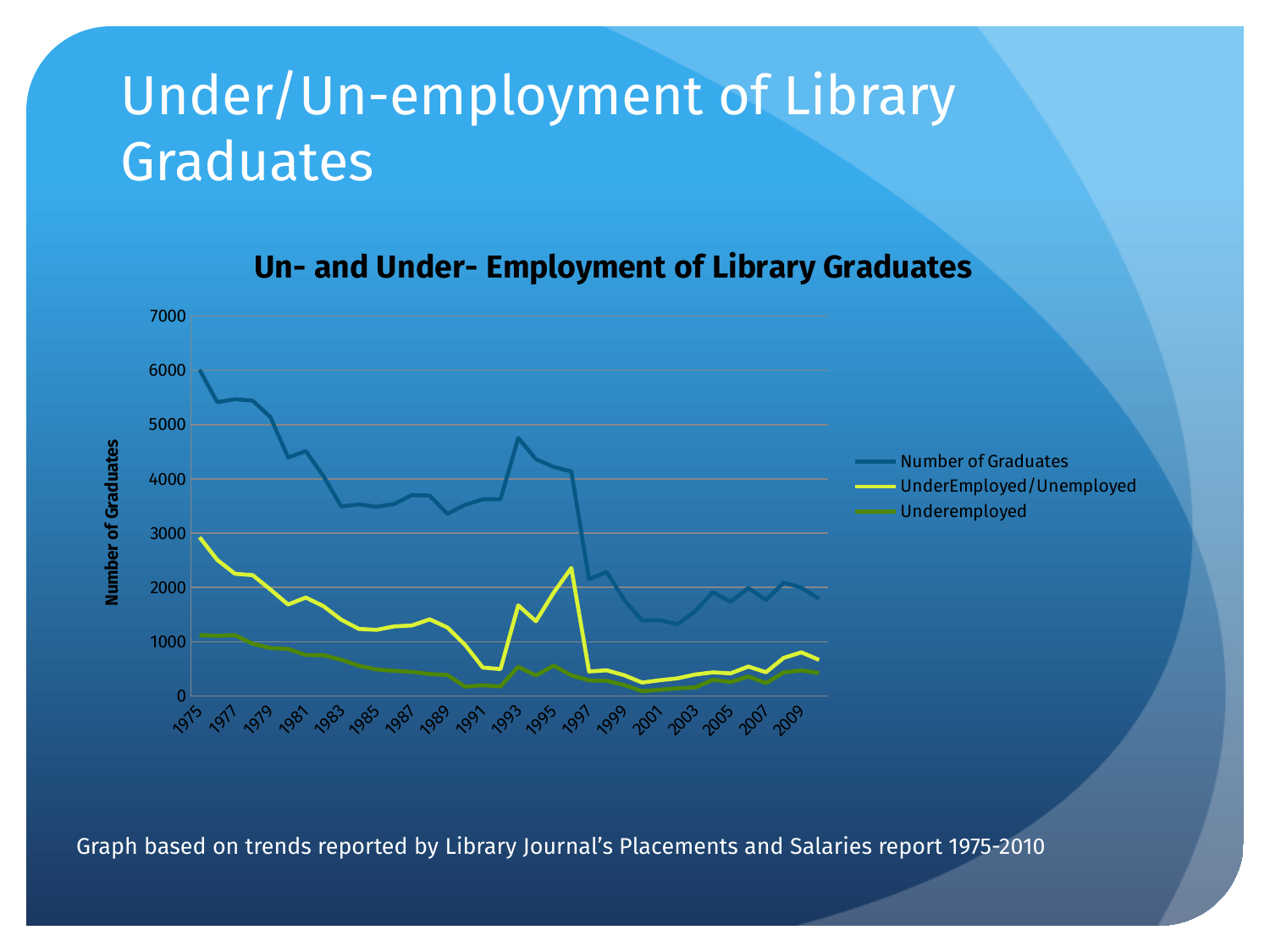

# Under/Un-employment of Library Graduates

### Chart: Un- and Under- Employment of Library Graduates

| Category | Number of Graduates | UnderEmployed/Unemployed | Underemployed |
|---|---|---|---|
| 1975.0 | 6010.0 | 2925.0 | 1123.0 |
| 1976.0 | 5414.0 | 2507.0 | 1110.0 |
| 1977.0 | 5467.0 | 2253.0 | 1122.0 |
| 1978.0 | 5442.0 | 2227.0 | 964.0 |
| 1979.0 | 5139.0 | 1963.0 | 886.0 |
| 1980.0 | 4396.0 | 1686.0 | 869.0 |
| 1981.0 | 4512.0 | 1815.0 | 756.0 |
| 1982.0 | 4050.0 | 1656.0 | 753.0 |
| 1983.0 | 3494.0 | 1407.0 | 670.0 |
| 1984.0 | 3529.0 | 1237.0 | 558.0 |
| 1985.0 | 3484.0 | 1220.0 | 491.0 |
| 1986.0 | 3538.0 | 1284.0 | 465.0 |
| 1987.0 | 3702.0 | 1301.0 | 446.0 |
| 1988.0 | 3691.0 | 1414.0 | 407.0 |
| 1989.0 | 3356.0 | 1264.0 | 388.0 |
| 1990.0 | 3522.0 | 943.0 | 173.0 |
| 1991.0 | 3625.0 | 526.0 | 200.0 |
| 1992.0 | 3625.0 | 497.0 | 177.0 |
| 1993.0 | 4754.0 | 1671.0 | 541.0 |
| 1994.0 | 4363.0 | 1379.0 | 380.0 |
| 1995.0 | 4222.0 | 1904.0 | 562.0 |
| 1996.0 | 4136.0 | 2360.0 | 381.0 |
| 1997.0 | 2151.0 | 453.0 | 289.0 |
| 1998.0 | 2286.0 | 475.0 | 283.0 |
| 1999.0 | 1765.0 | 383.0 | 202.0 |
| 2000.0 | 1392.0 | 250.0 | 92.0 |
| 2001.0 | 1397.0 | 292.0 | 118.0 |
| 2002.0 | 1322.0 | 327.0 | 144.0 |
| 2003.0 | 1562.0 | 398.0 | 160.0 |
| 2004.0 | 1915.0 | 438.0 | 301.0 |
| 2005.0 | 1736.0 | 419.0 | 257.0 |
| 2006.0 | 1992.0 | 544.0 | 361.0 |
| 2007.0 | 1768.0 | 439.0 | 240.0 |
| 2008.0 | 2089.0 | 704.0 | 436.0 |
| 2009.0 | 1996.0 | 806.0 | 473.0 |
| 2010.0 | 1789.0 | 668.0 | 426.0 |
Graph based on trends reported by Library Journal’s Placements and Salaries report 1975-2010